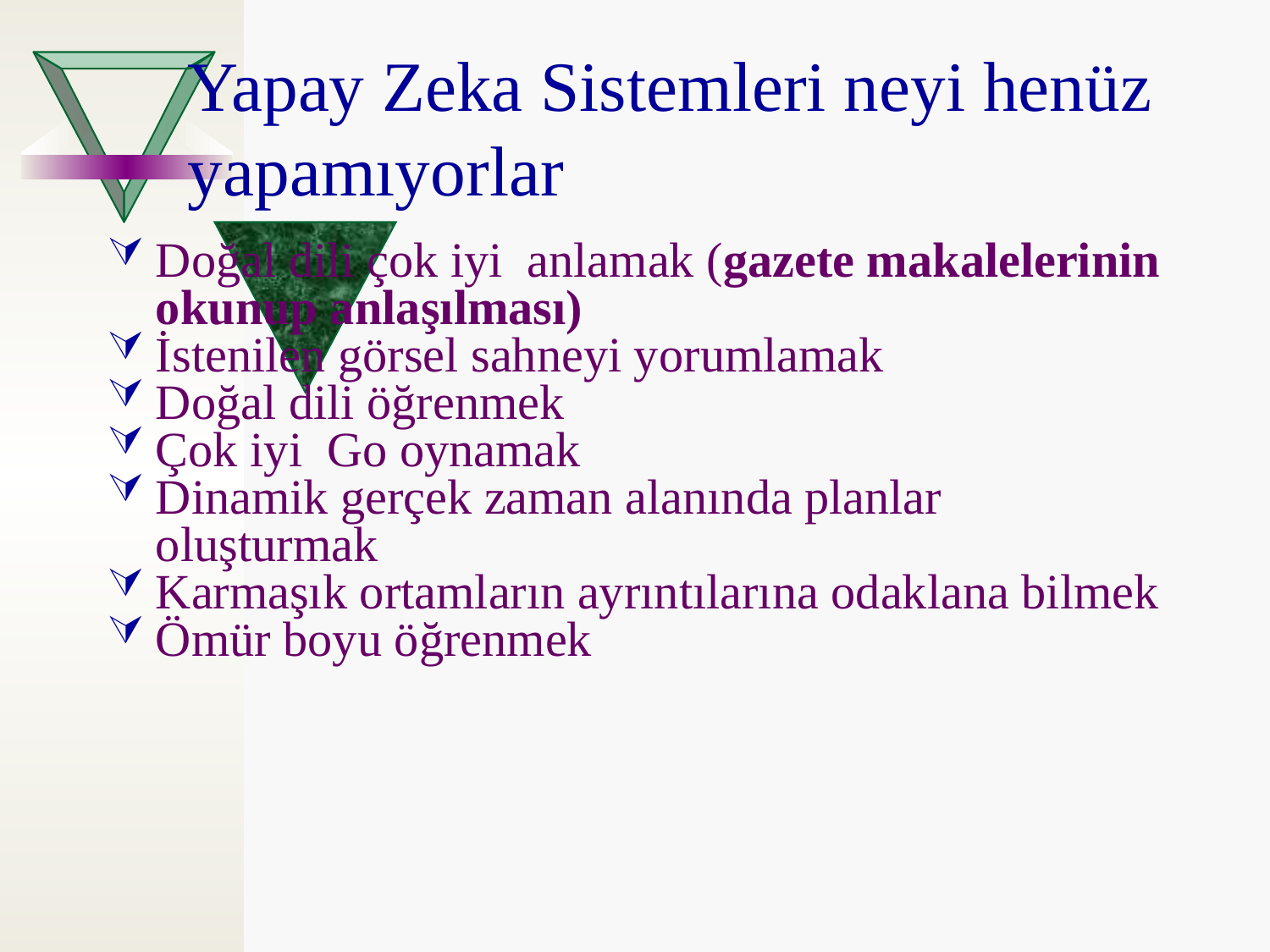

Yapay Zeka Sistemleri neyi henüz yapamıyorlar
Doğal dili çok iyi  anlamak (gazete makalelerinin okunup anlaşılması)
İstenilen görsel sahneyi yorumlamak
Doğal dili öğrenmek
Çok iyi  Go oynamak
Dinamik gerçek zaman alanında planlar oluşturmak
Karmaşık ortamların ayrıntılarına odaklana bilmek
Ömür boyu öğrenmek